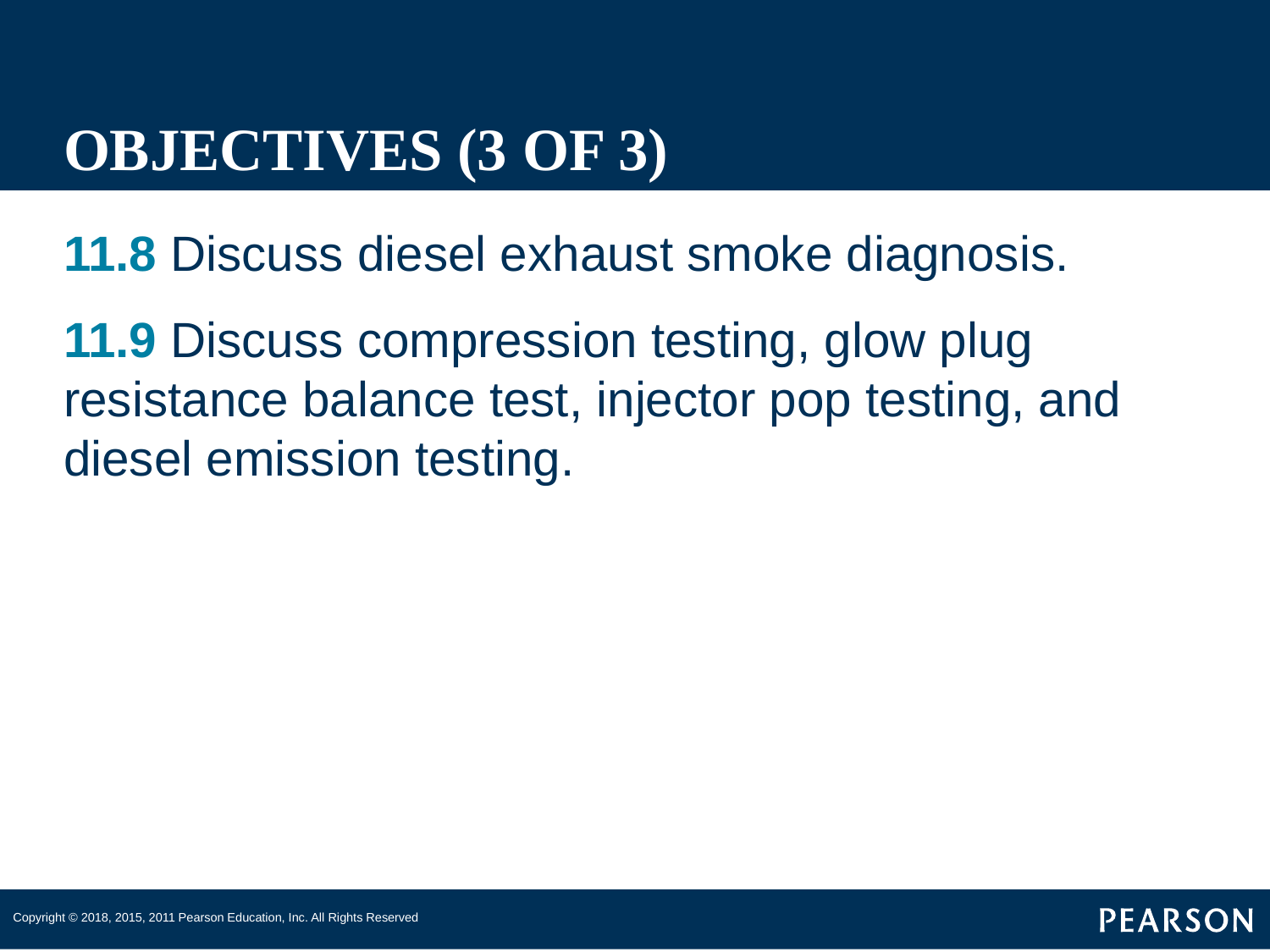

# OBJECTIVES (3 OF 3)
11.8 Discuss diesel exhaust smoke diagnosis.
11.9 Discuss compression testing, glow plug resistance balance test, injector pop testing, and diesel emission testing.